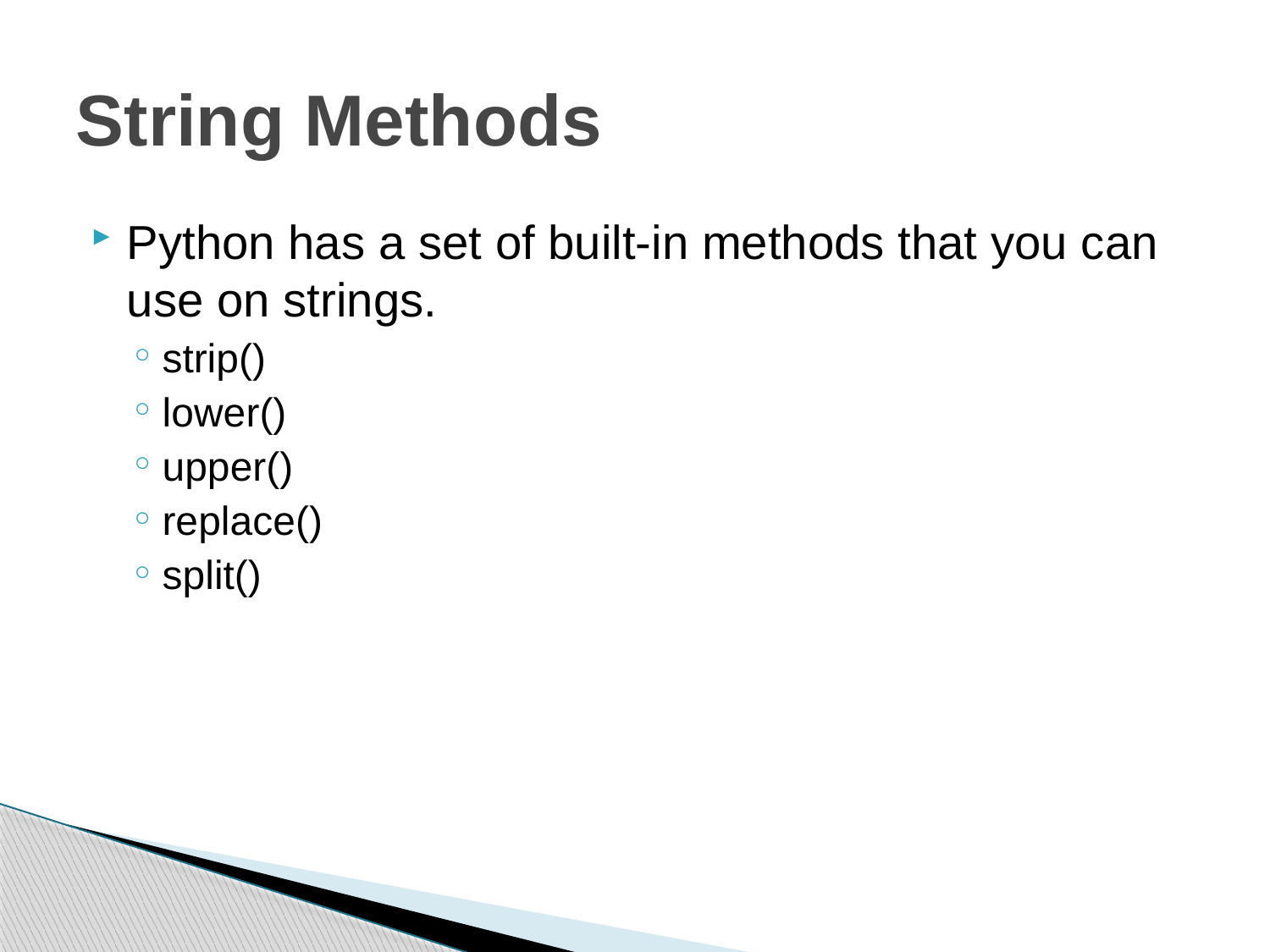

# String Methods
Python has a set of built-in methods that you can use on strings.
strip()
lower()
upper()
replace()
split()